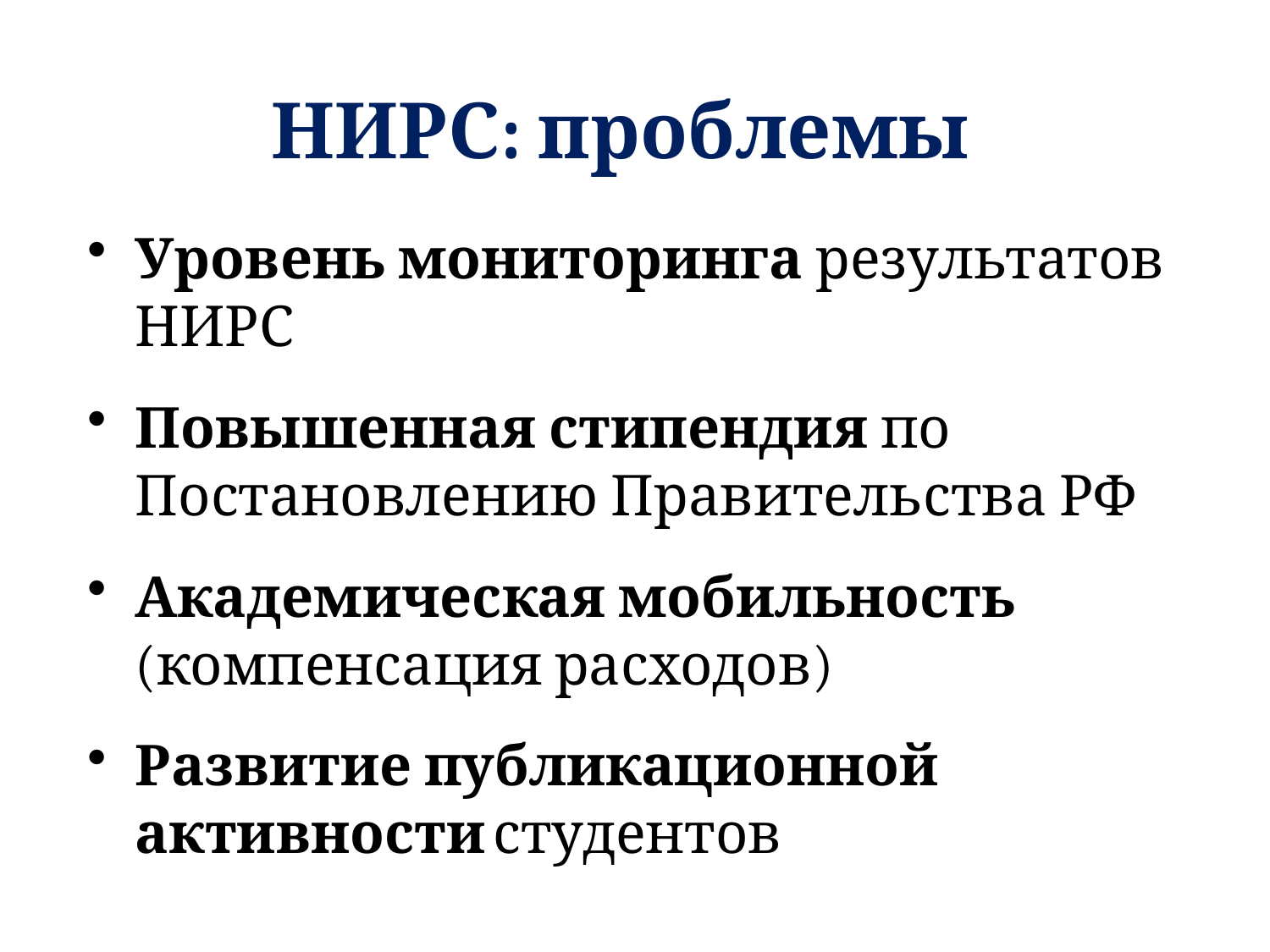

НИРС: проблемы
Уровень мониторинга результатов НИРС

Повышенная стипендия по Постановлению Правительства РФ

Академическая мобильность (компенсация расходов)

Развитие публикационной активности студентов